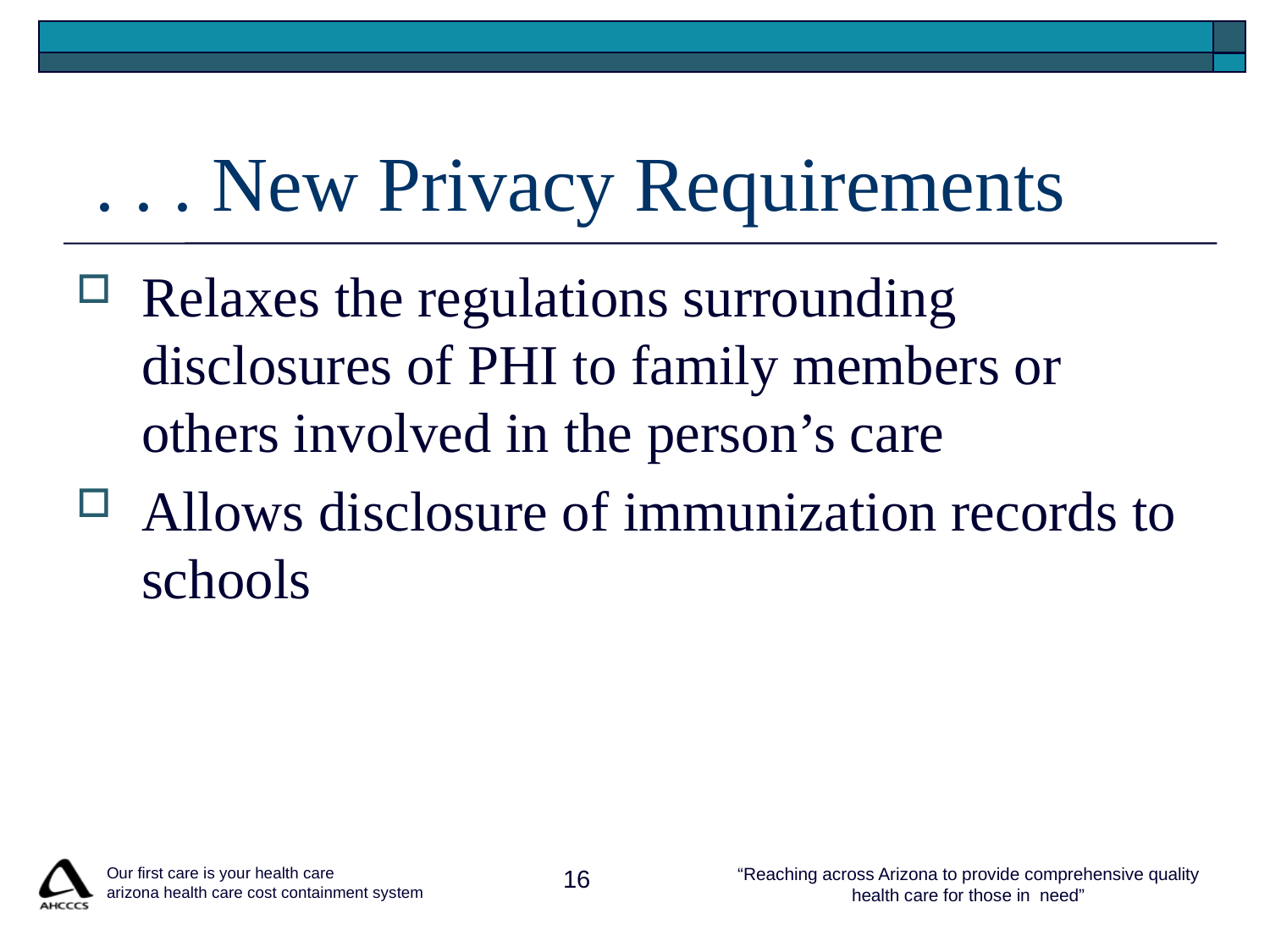

# . . . New Privacy Requirements
Relaxes the regulations surrounding disclosures of PHI to family members or others involved in the person’s care
Allows disclosure of immunization records to schools
              Our first care is your health care
              arizona health care cost containment system
16